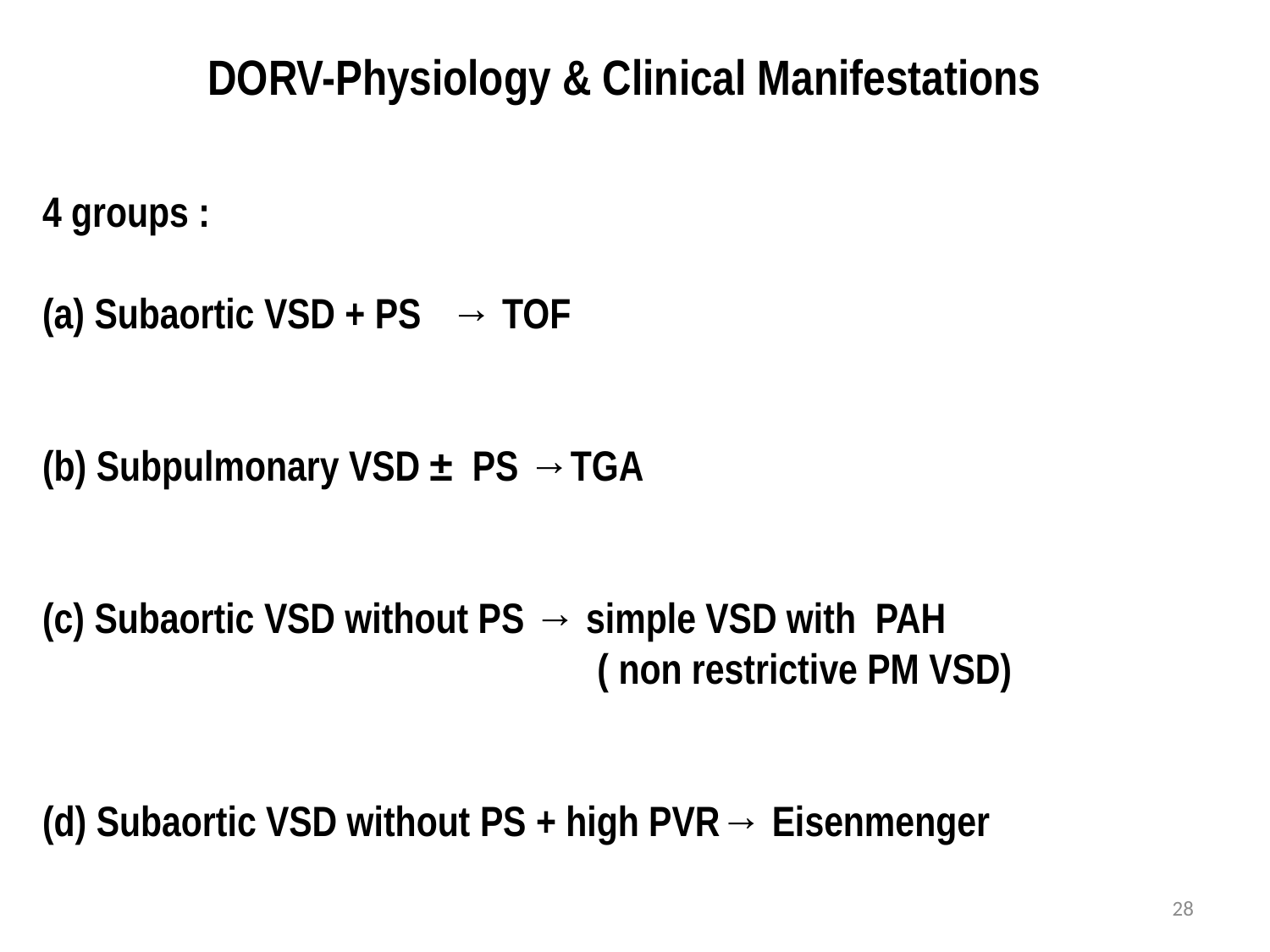

DORV-Physiology & Clinical Manifestations
4 groups :

(a) Subaortic VSD + PS   → TOF

(b) Subpulmonary VSD ±  PS →TGA

(c) Subaortic VSD without PS → simple VSD with  PAH
                                                         ( non restrictive PM VSD)

(d) Subaortic VSD without PS + high PVR→ Eisenmenger syn.

28